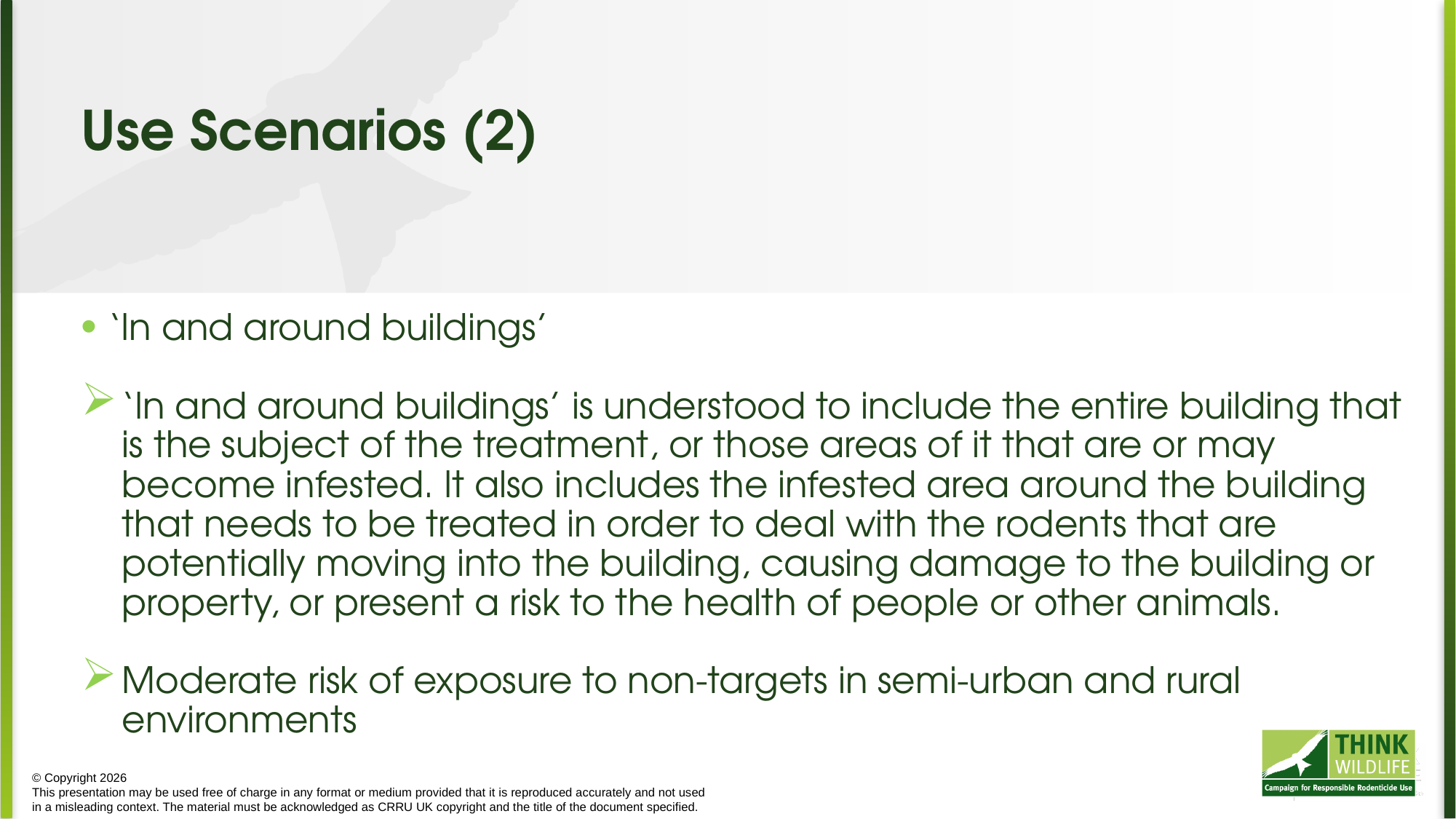

Use Scenarios (2)
‘In and around buildings’

‘In and around buildings’ is understood to include the entire building that is the subject of the treatment, or those areas of it that are or may become infested. It also includes the infested area around the building that needs to be treated in order to deal with the rodents that are potentially moving into the building, causing damage to the building or property, or present a risk to the health of people or other animals.

Moderate risk of exposure to non-targets in semi-urban and rural environments

© Copyright 2026
This presentation may be used free of charge in any format or medium provided that it is reproduced accurately and not used
in a misleading context. The material must be acknowledged as CRRU UK copyright and the title of the document specified.